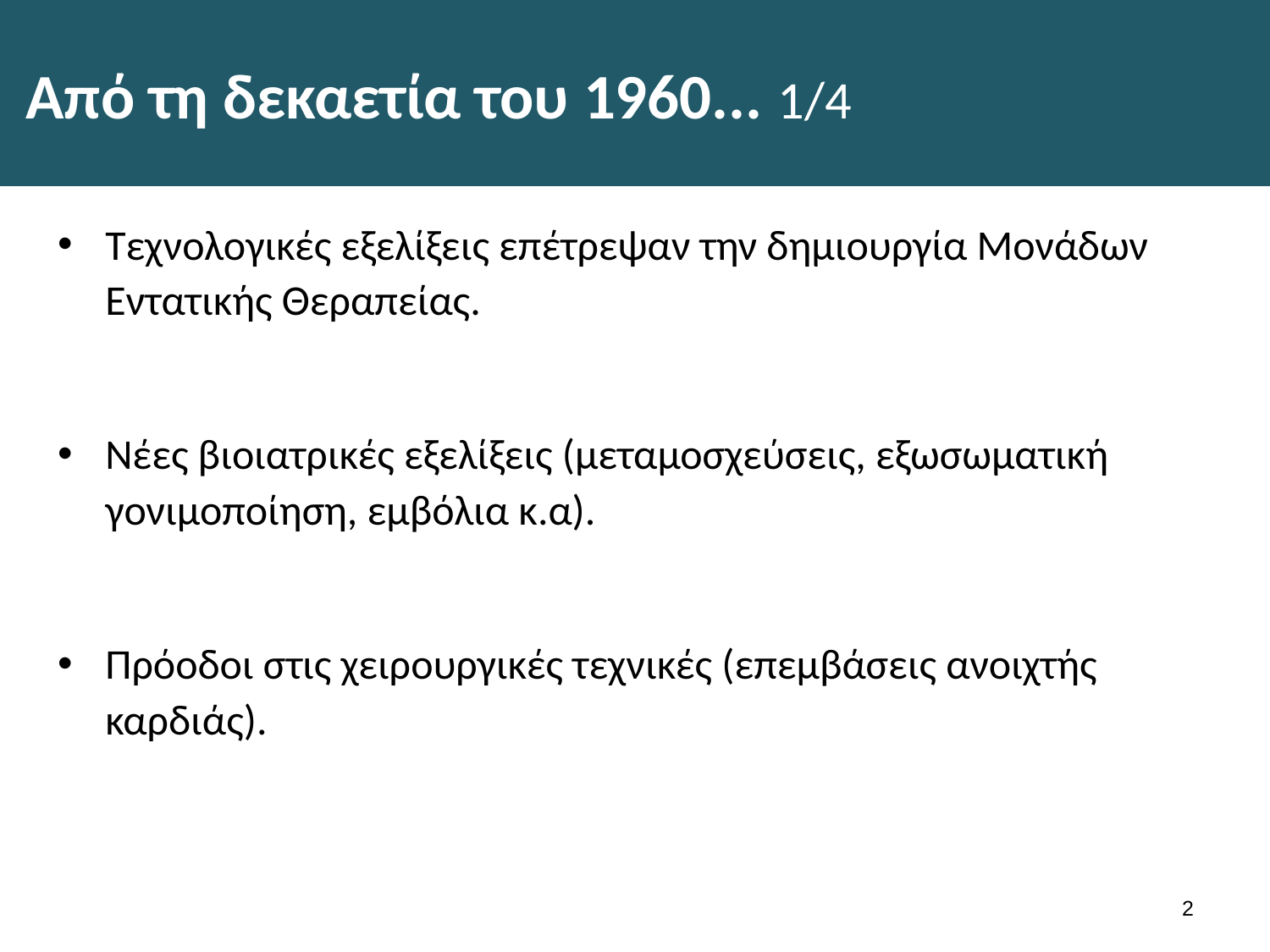

# Από τη δεκαετία του 1960... 1/4
Τεχνολογικές εξελίξεις επέτρεψαν την δημιουργία Μονάδων Εντατικής Θεραπείας.

Νέες βιοιατρικές εξελίξεις (μεταμοσχεύσεις, εξωσωματική γονιμοποίηση, εμβόλια κ.α).

Πρόοδοι στις χειρουργικές τεχνικές (επεμβάσεις ανοιχτής καρδιάς).
2